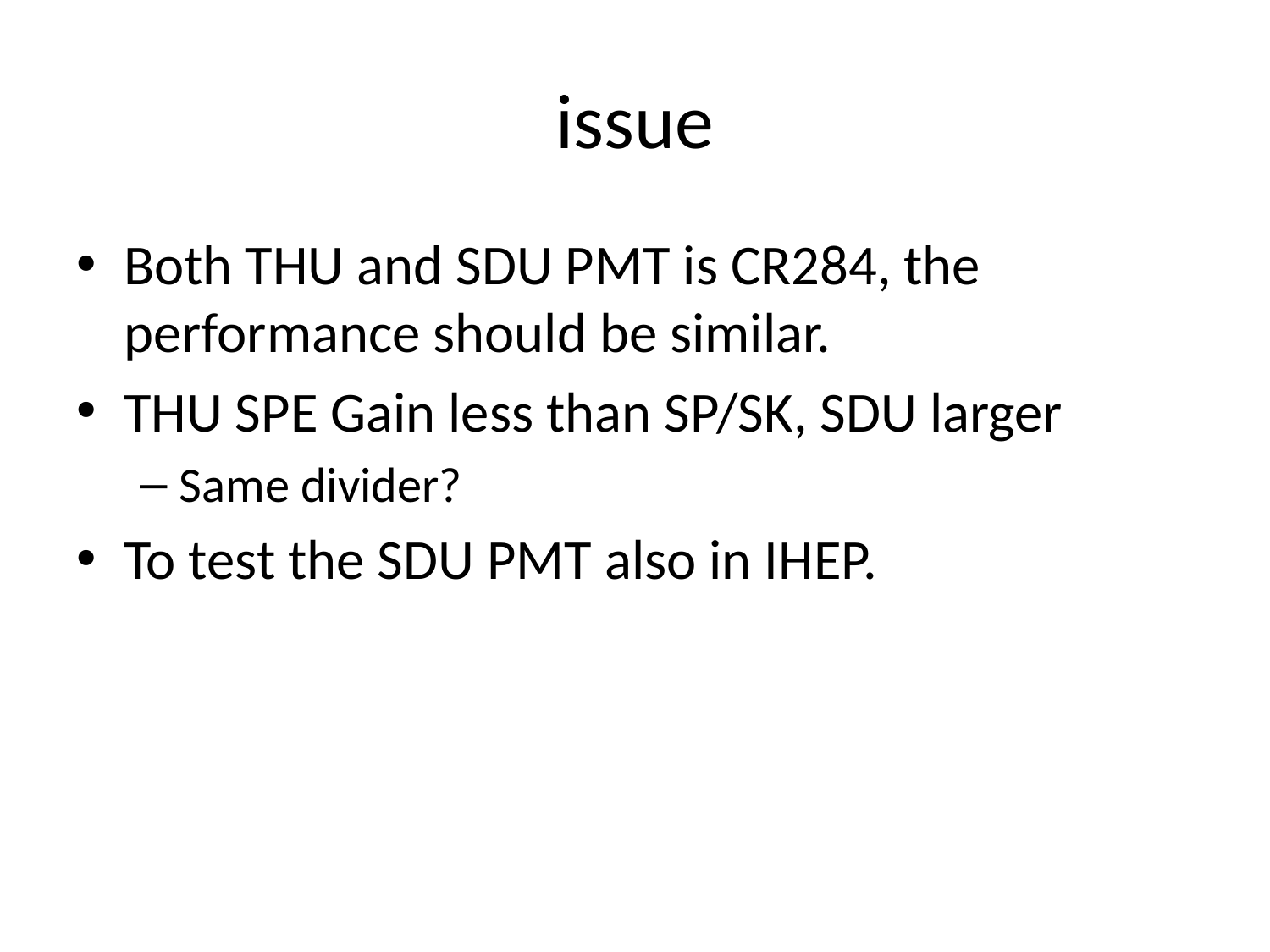

# issue
Both THU and SDU PMT is CR284, the performance should be similar.
THU SPE Gain less than SP/SK, SDU larger
Same divider?
To test the SDU PMT also in IHEP.